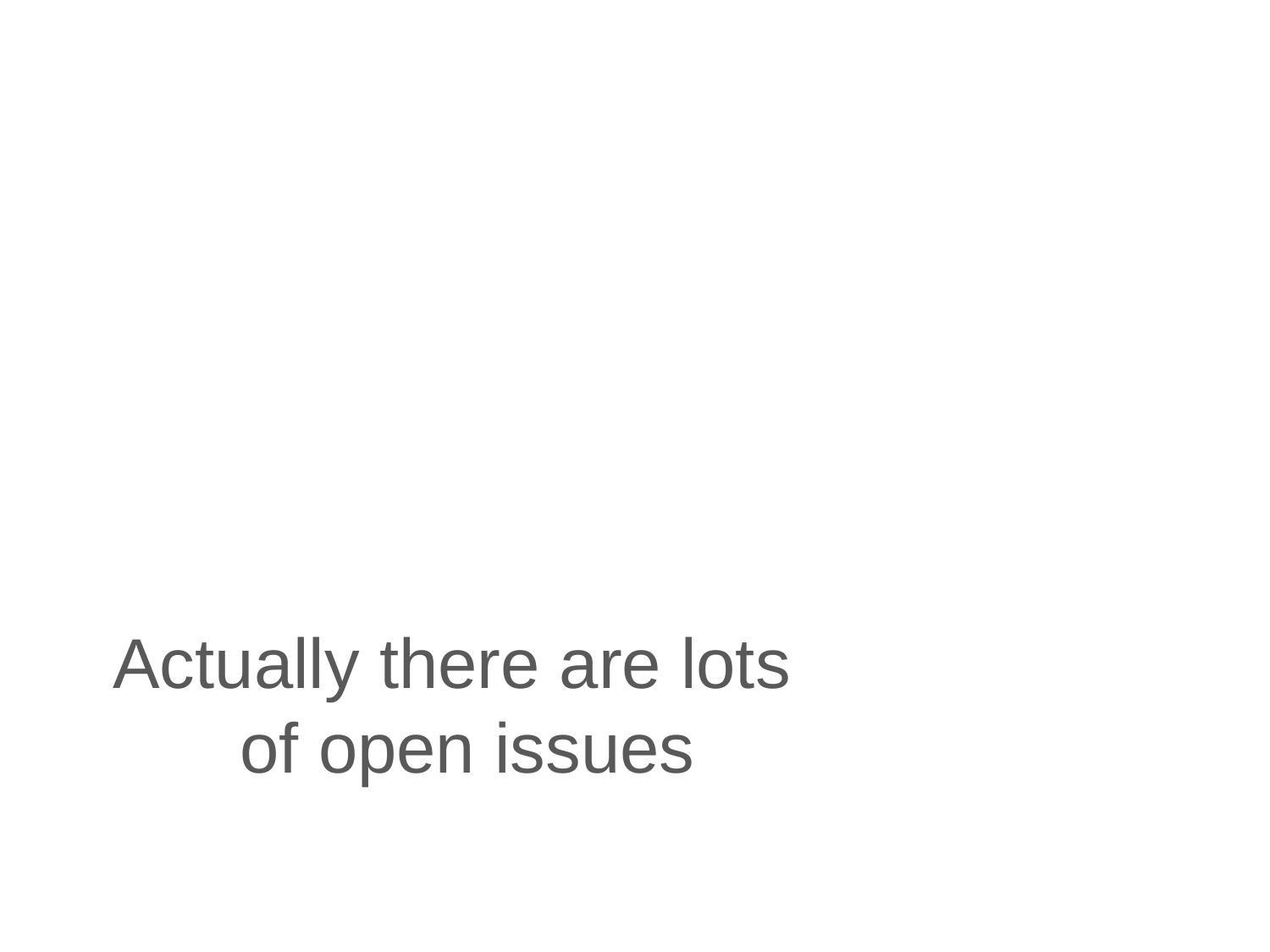

# Actually there are lots of open issues